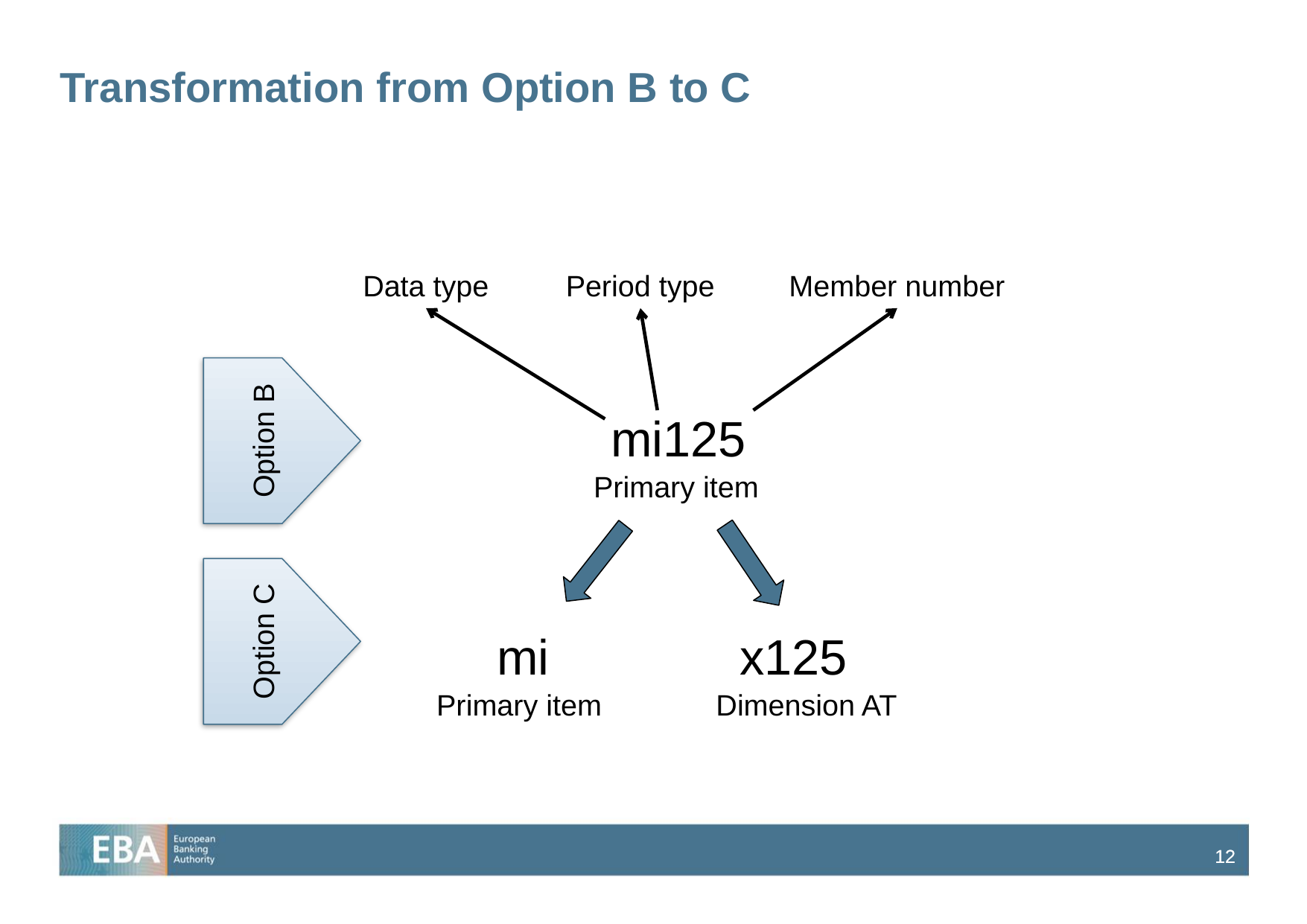

# Transformation from Option B to C
Data type
Period type
Member number
Option B
mi125
Primary item

Option C
mi
x125
Primary item
Dimension AT